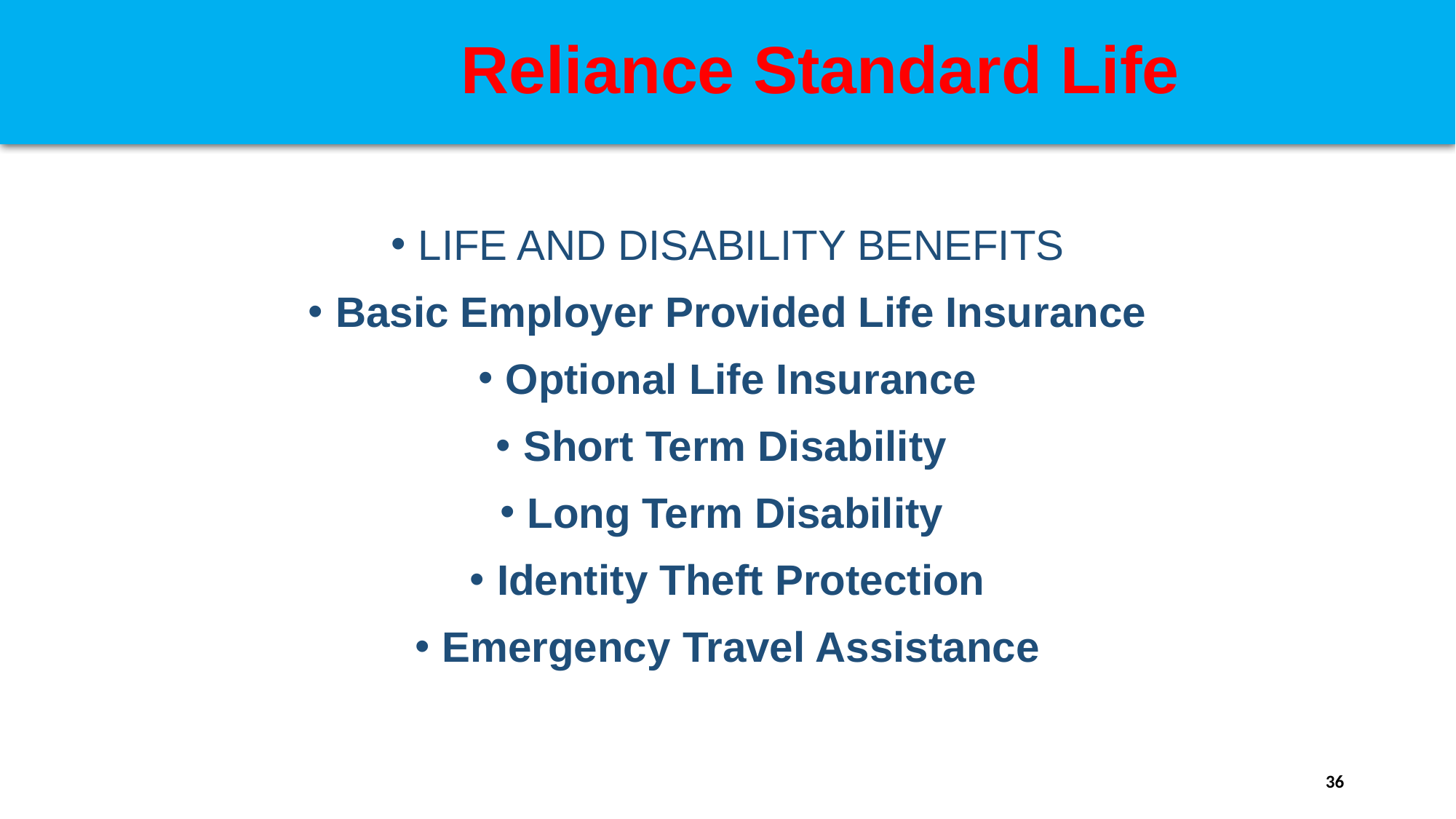

Reliance Standard Life
# RELIANCE STANDARD
LIFE AND DISABILITY BENEFITS
Basic Employer Provided Life Insurance
Optional Life Insurance
Short Term Disability
Long Term Disability
Identity Theft Protection
Emergency Travel Assistance

36